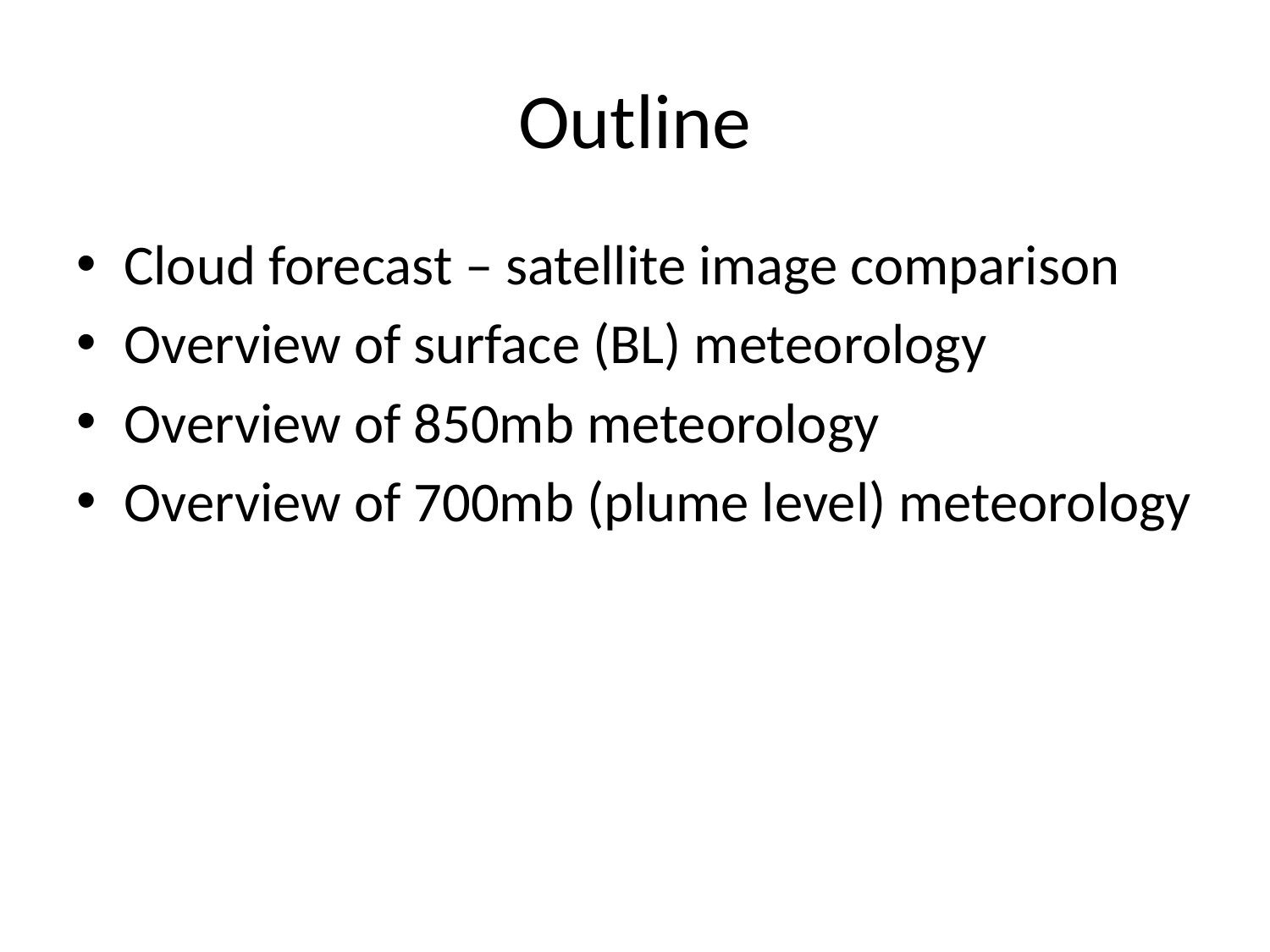

# Outline
Cloud forecast – satellite image comparison
Overview of surface (BL) meteorology
Overview of 850mb meteorology
Overview of 700mb (plume level) meteorology